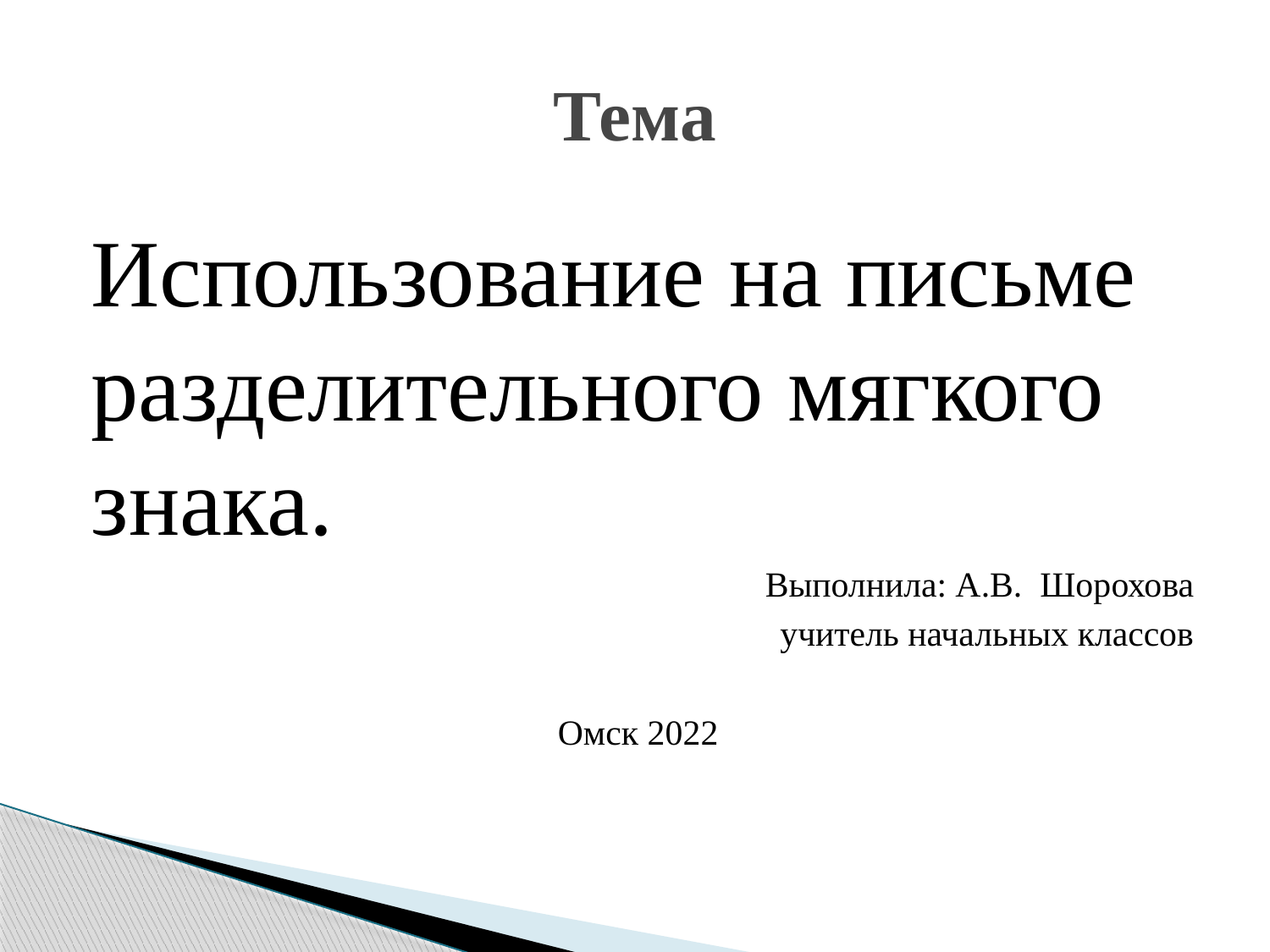

# Тема
Использование на письме разделительного мягкого знака.
Выполнила: А.В.  Шорохова
учитель начальных классов

Омск 2022